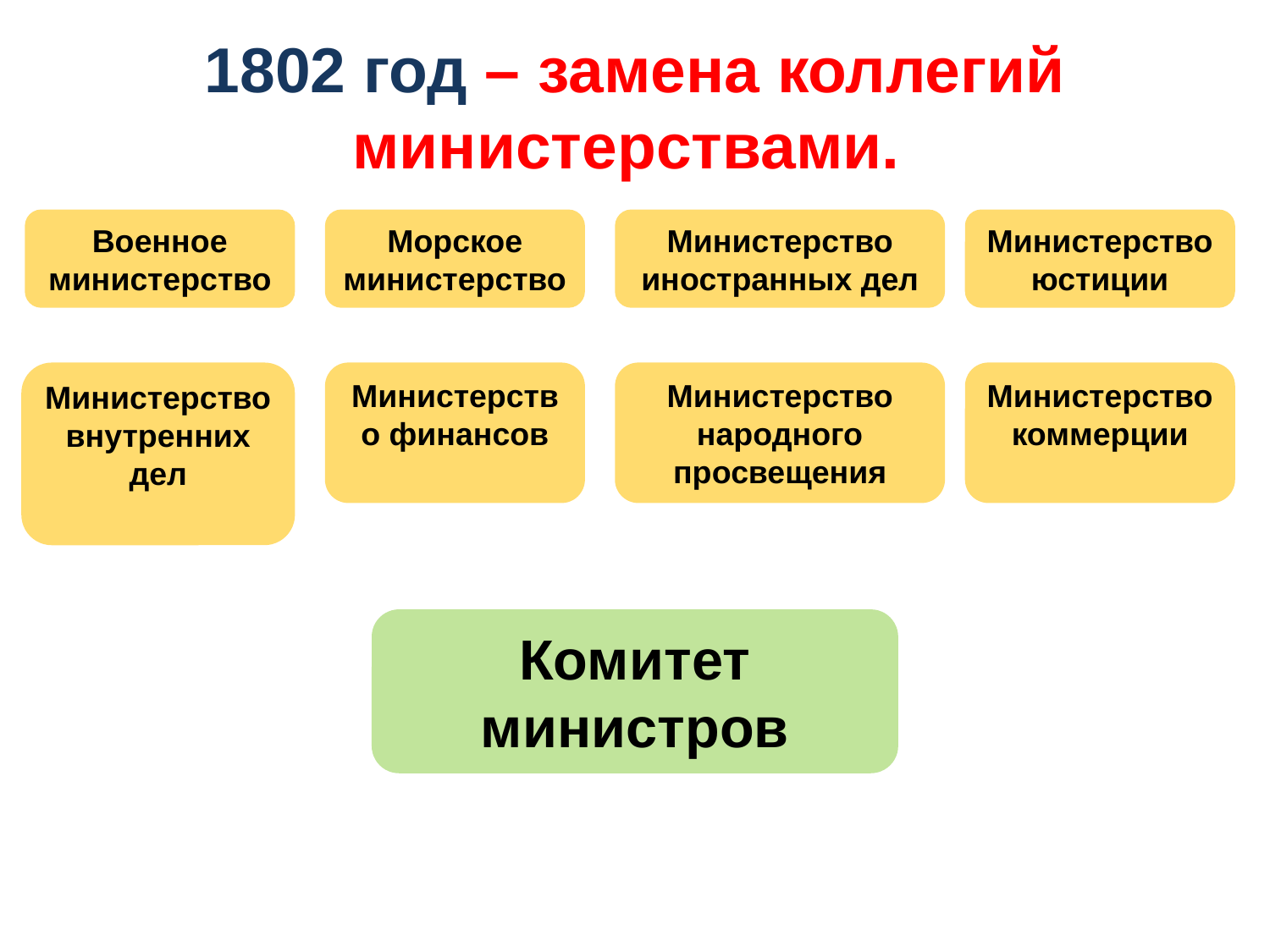

1802 год – замена коллегий министерствами.
Военное министерство
Морское
министерство
Министерство иностранных дел
Министерство юстиции
Министерство внутренних дел

Министерство финансов

Министерство народного просвещения
Министерство коммерции

Комитет министров